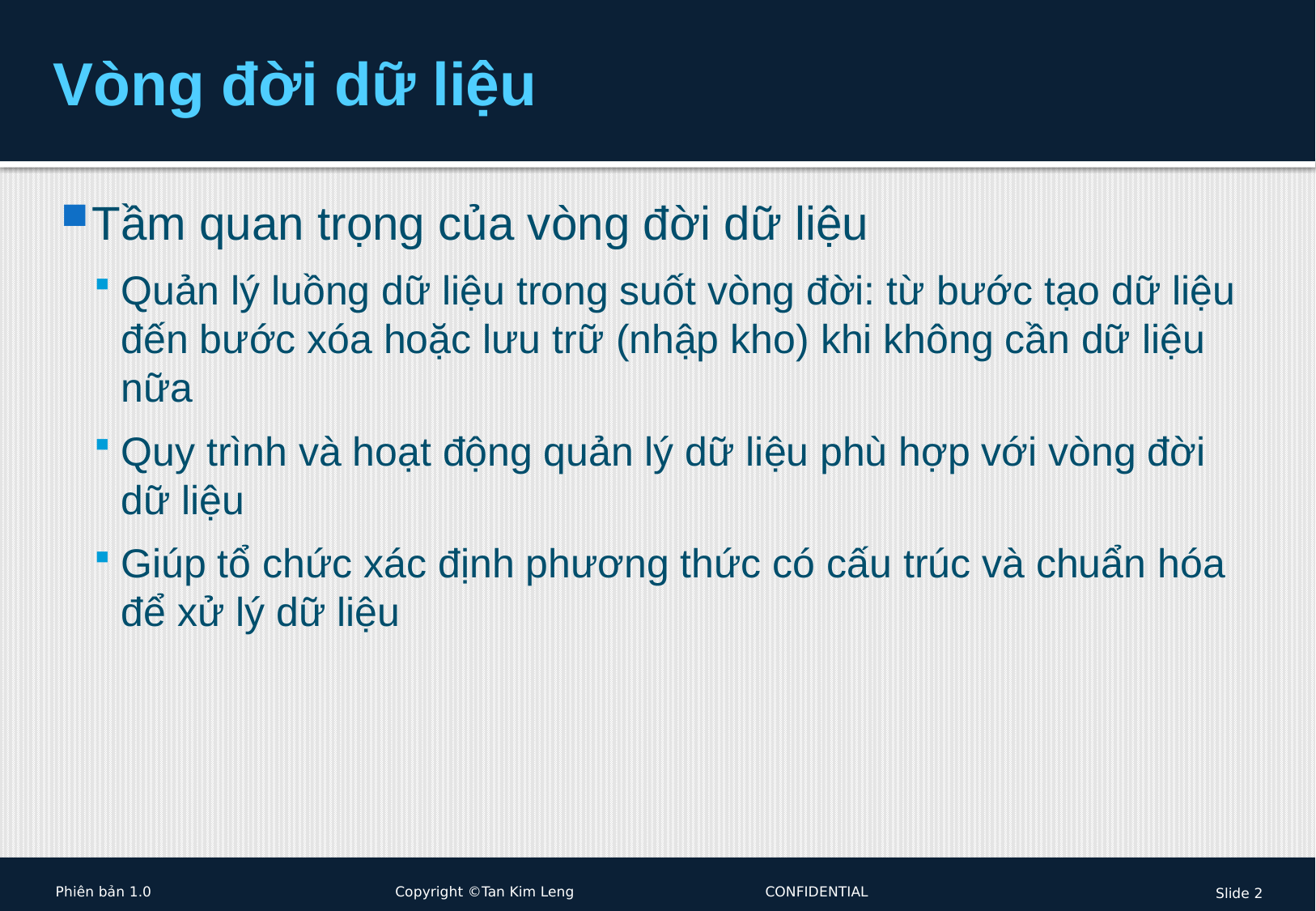

# Vòng đời dữ liệu
Tầm quan trọng của vòng đời dữ liệu
Quản lý luồng dữ liệu trong suốt vòng đời: từ bước tạo dữ liệu đến bước xóa hoặc lưu trữ (nhập kho) khi không cần dữ liệu nữa
Quy trình và hoạt động quản lý dữ liệu phù hợp với vòng đời dữ liệu
Giúp tổ chức xác định phương thức có cấu trúc và chuẩn hóa để xử lý dữ liệu

Phiên bản 1.0
Copyright ©Tan Kim Leng                                           CONFIDENTIAL
Slide 2